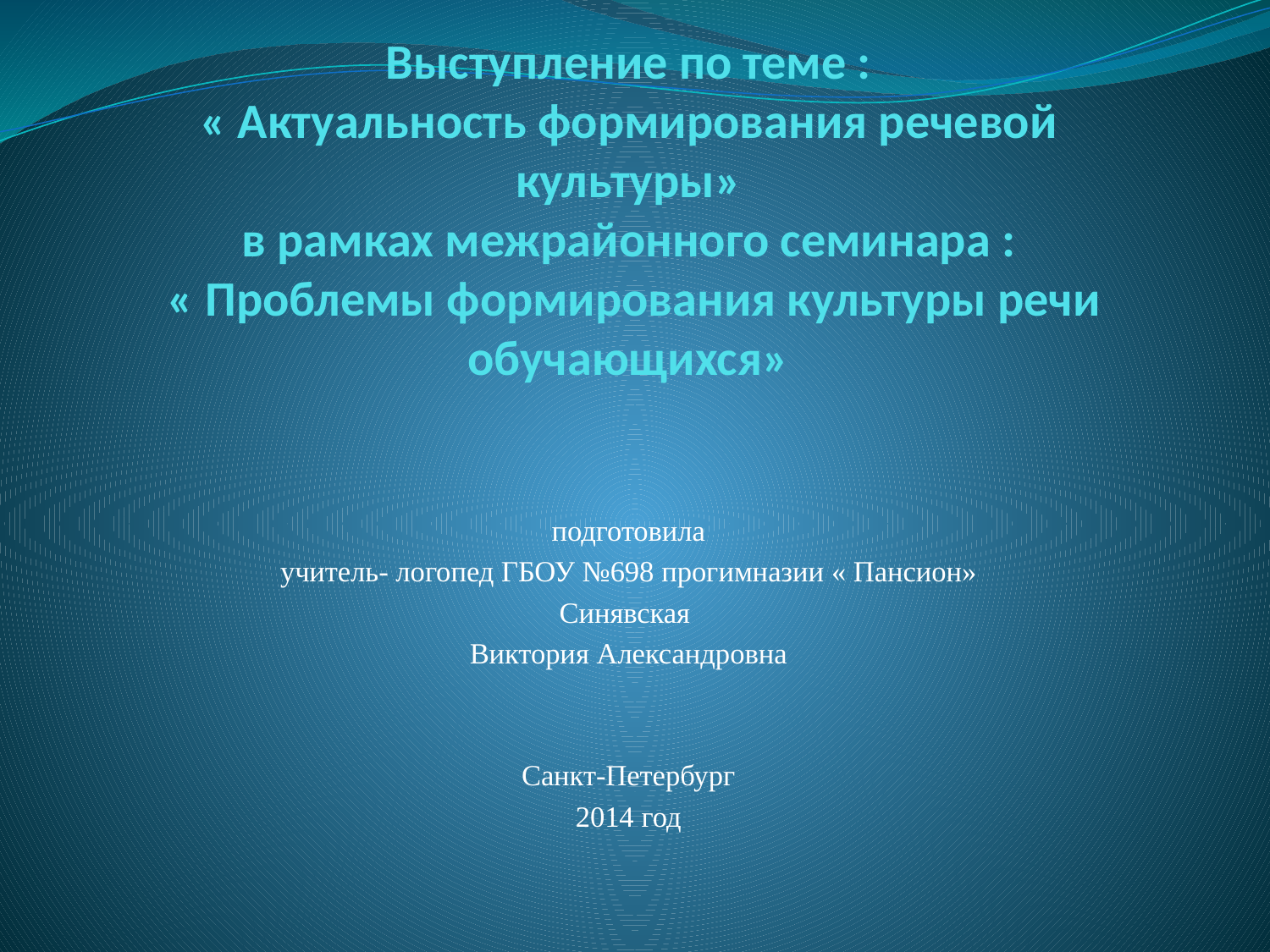

# Выступление по теме : « Актуальность формирования речевой культуры» в рамках межрайонного семинара : « Проблемы формирования культуры речи обучающихся»
подготовила
учитель- логопед ГБОУ №698 прогимназии « Пансион»
Синявская
Виктория Александровна

Санкт-Петербург
2014 год